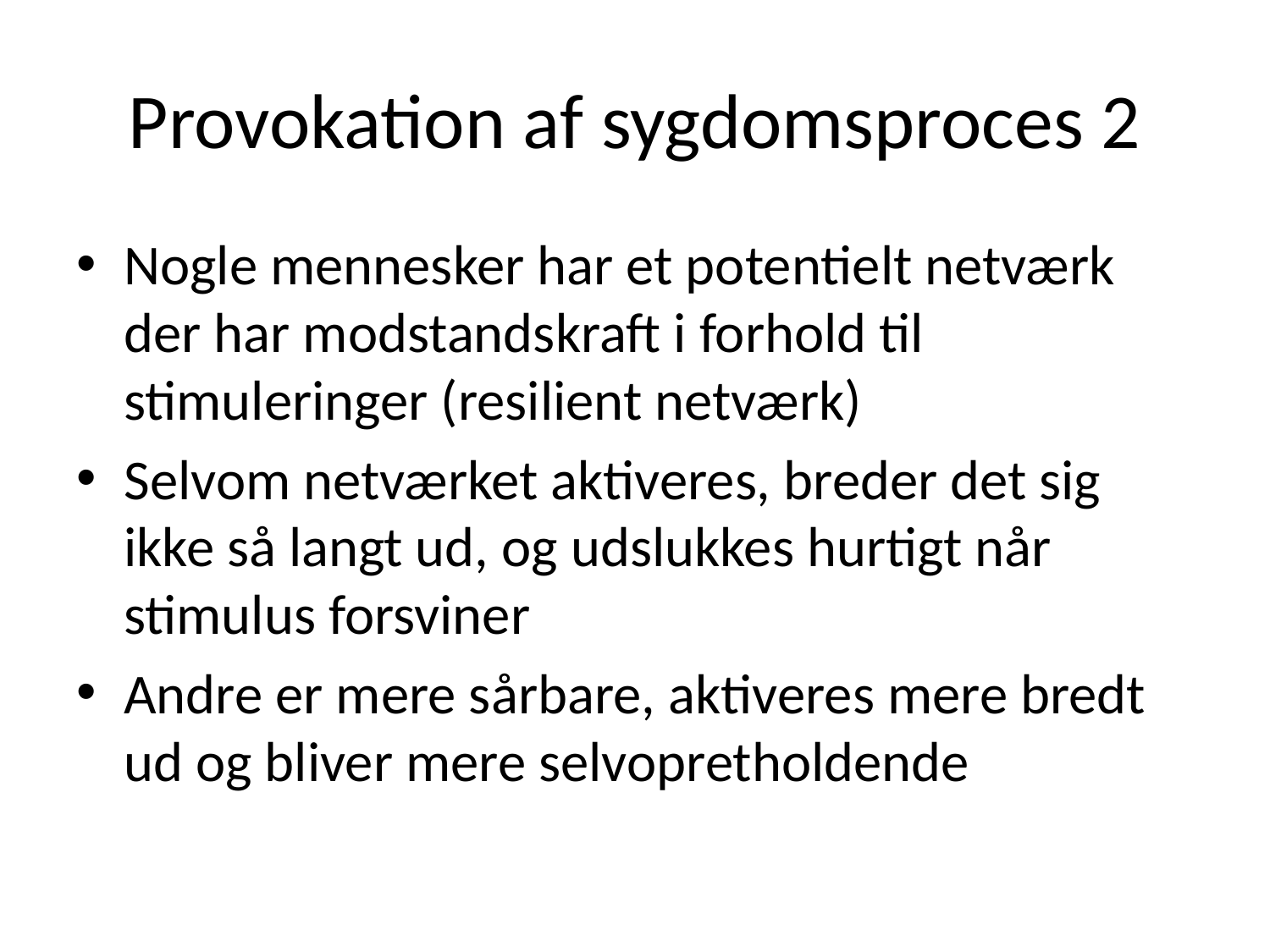

# Provokation af sygdomsproces 2
Nogle mennesker har et potentielt netværk der har modstandskraft i forhold til stimuleringer (resilient netværk)
Selvom netværket aktiveres, breder det sig ikke så langt ud, og udslukkes hurtigt når stimulus forsviner
Andre er mere sårbare, aktiveres mere bredt ud og bliver mere selvopretholdende